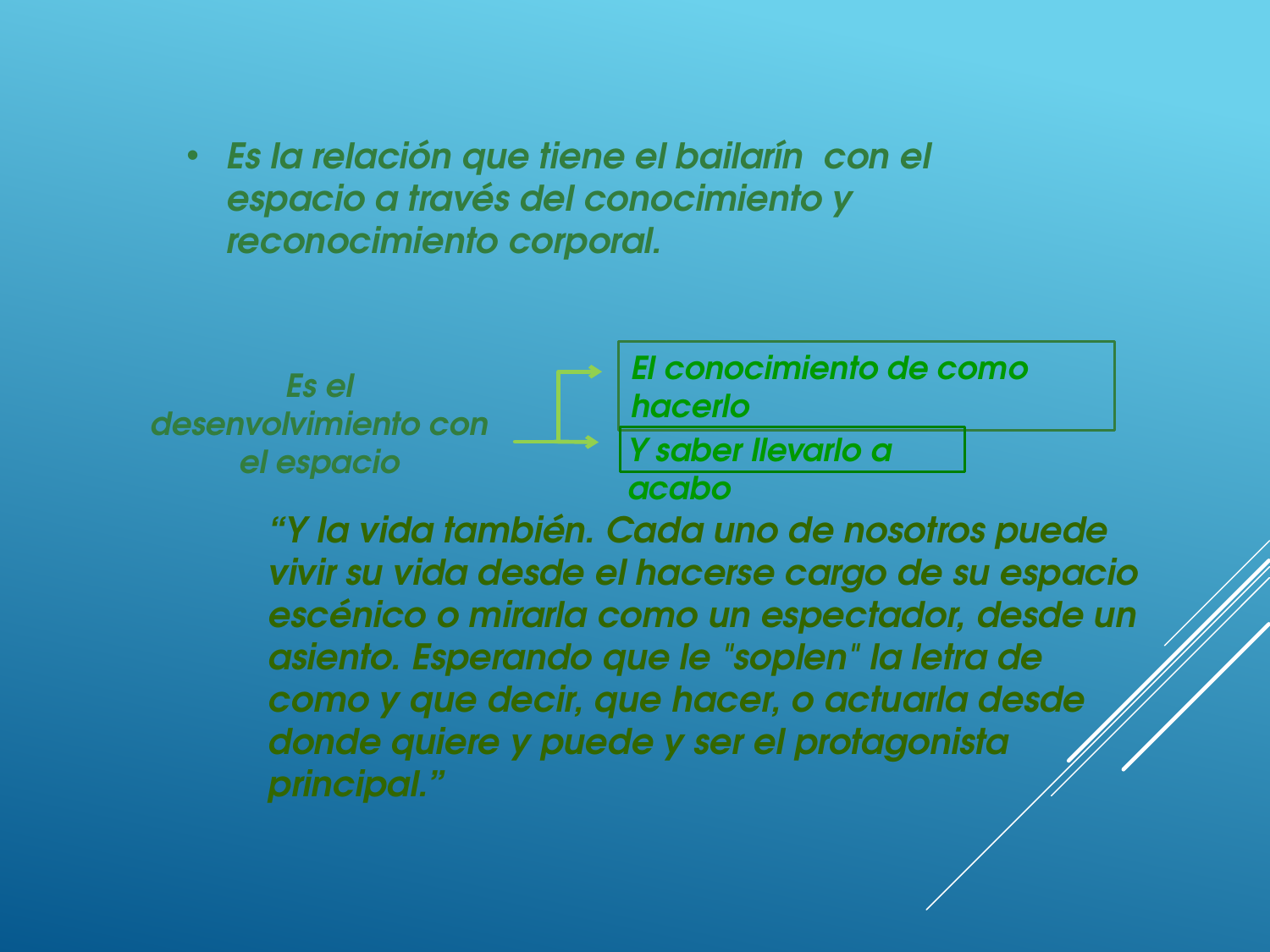

Es la relación que tiene el bailarín  con el espacio a través del conocimiento y reconocimiento corporal.

El conocimiento de como hacerlo
Es el desenvolvimiento con el espacio
Y saber llevarlo a acabo

“Y la vida también. Cada uno de nosotros puede vivir su vida desde el hacerse cargo de su espacio escénico o mirarla como un espectador, desde un asiento. Esperando que le "soplen" la letra de como y que decir, que hacer, o actuarla desde donde quiere y puede y ser el protagonista principal.”